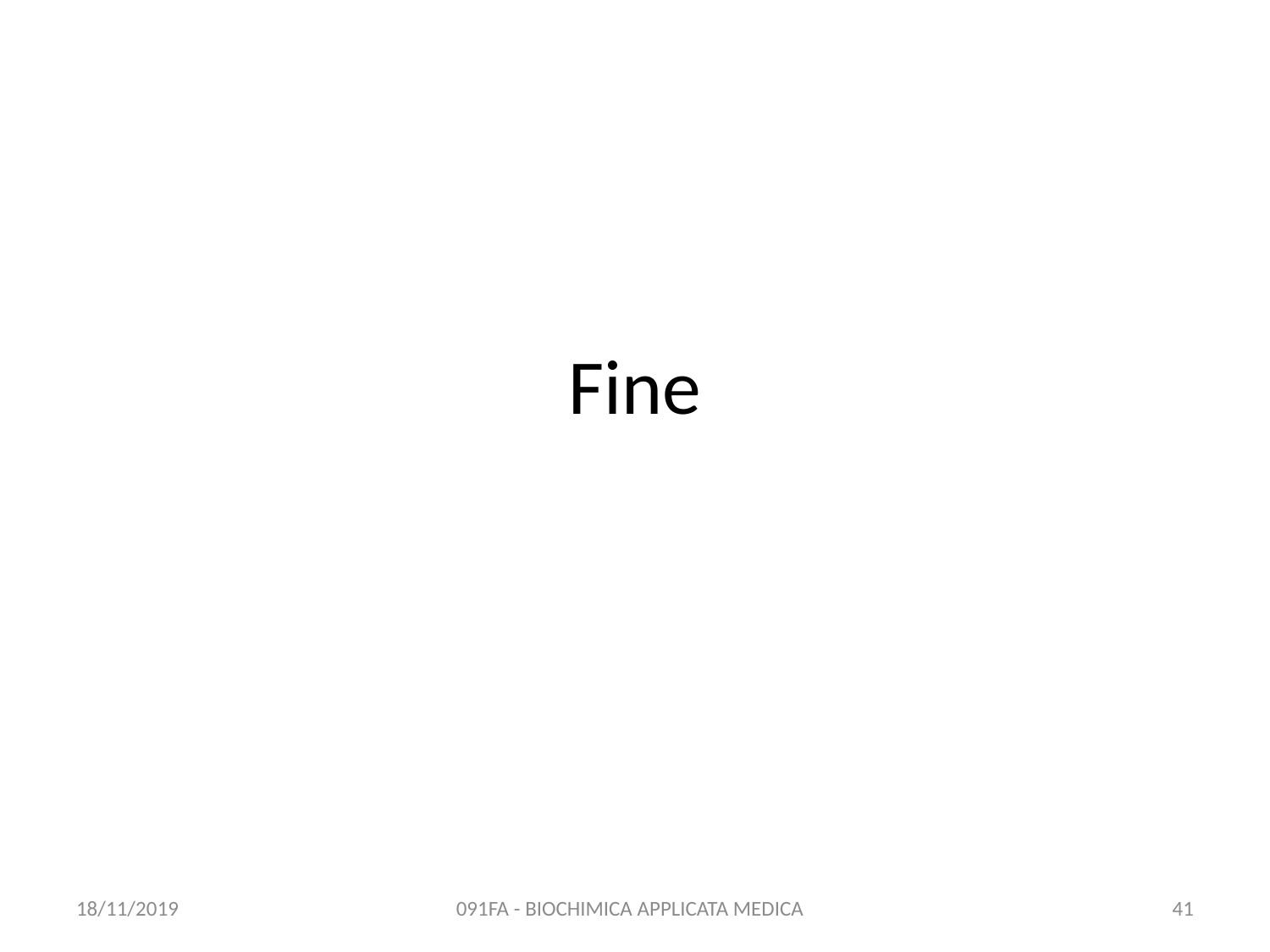

# Fine
18/11/2019
091FA - BIOCHIMICA APPLICATA MEDICA
41